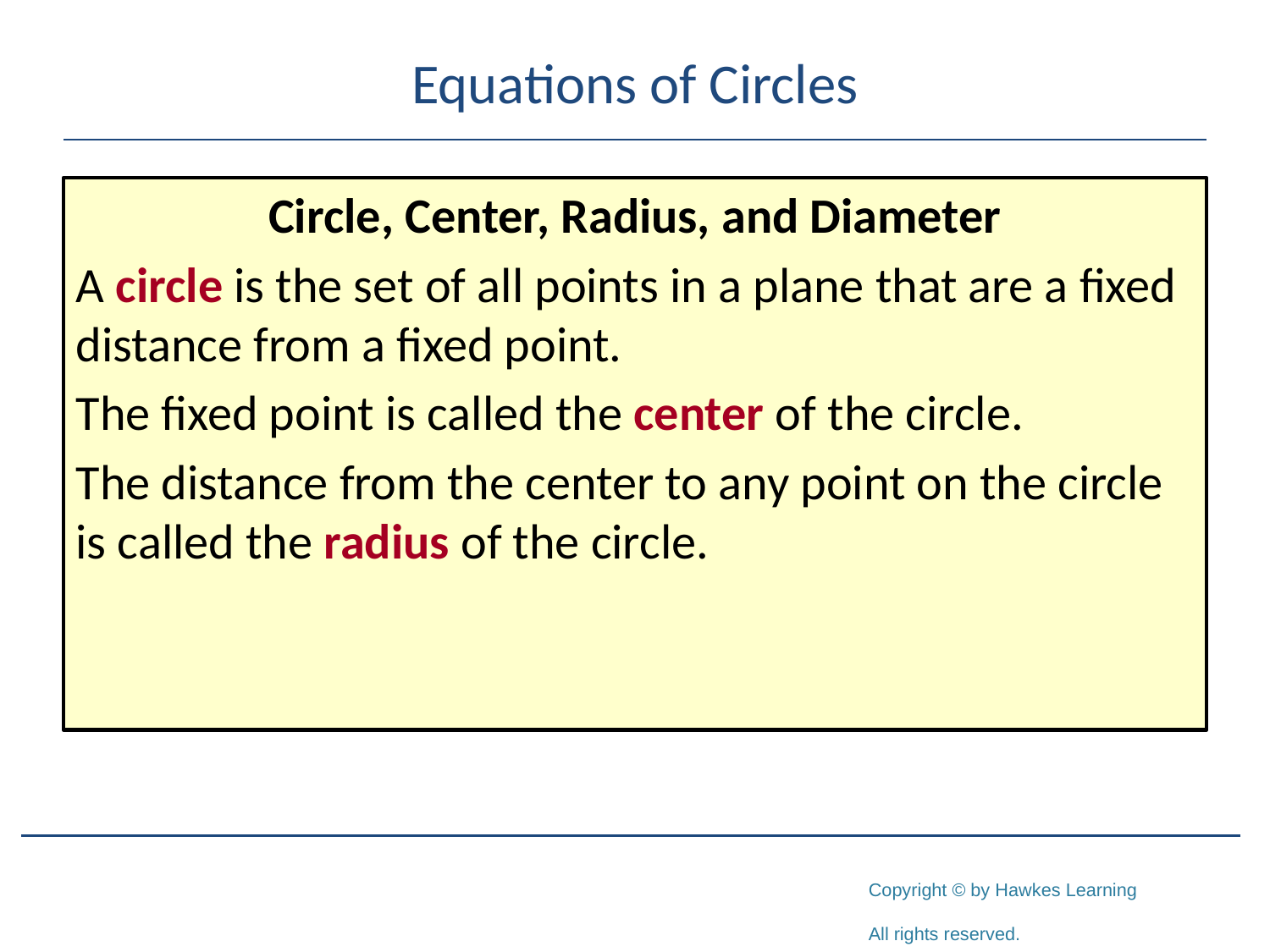

# Equations of Circles
Circle, Center, Radius, and Diameter
A circle is the set of all points in a plane that are a fixed distance from a fixed point.
The fixed point is called the center of the circle.
The distance from the center to any point on the circle is called the radius of the circle.